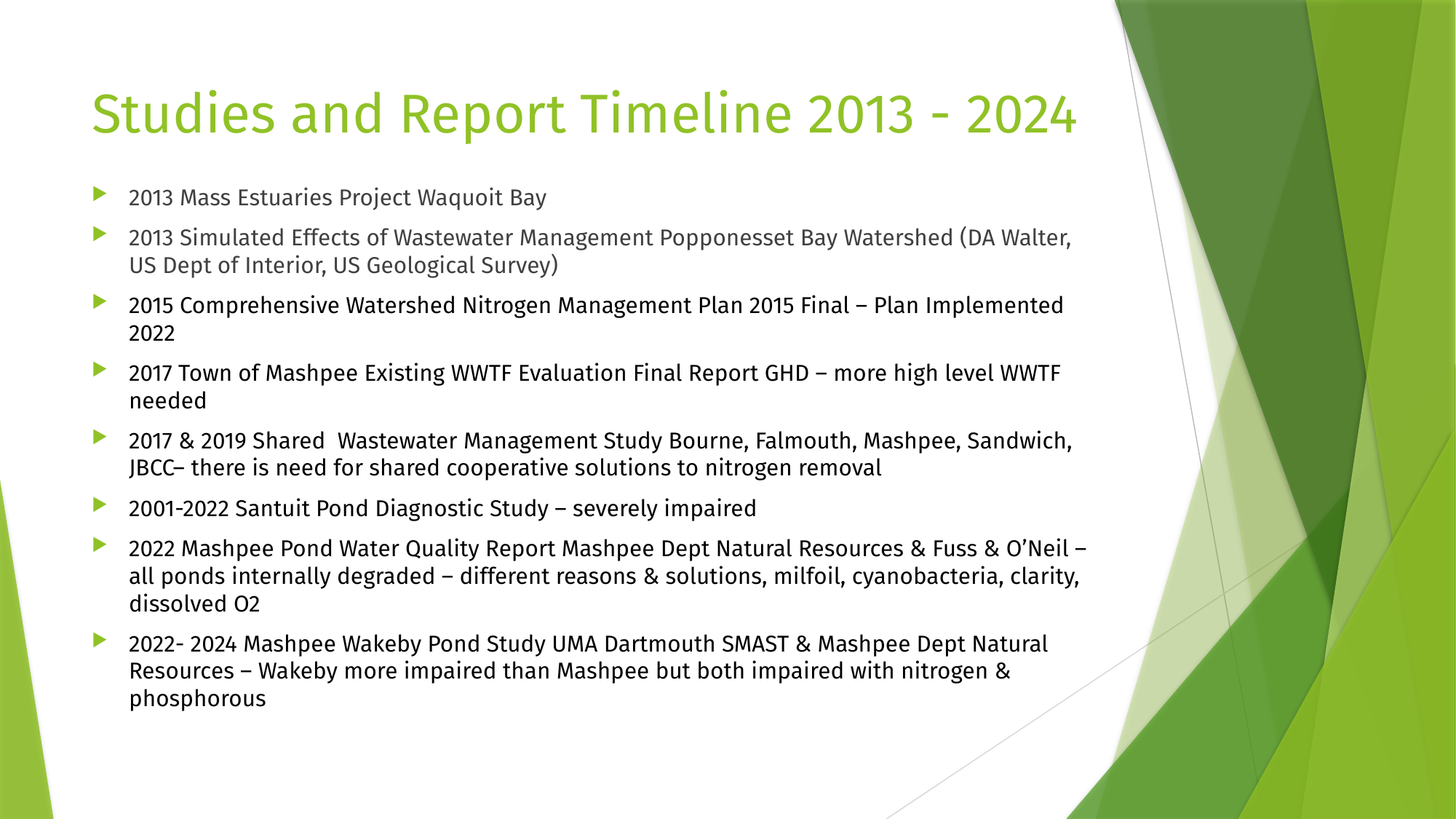

# Studies and Report Timeline 2013 - 2024
2013 Mass Estuaries Project Waquoit Bay
2013 Simulated Effects of Wastewater Management Popponesset Bay Watershed (DA Walter, US Dept of Interior, US Geological Survey)
2015 Comprehensive Watershed Nitrogen Management Plan 2015 Final – Plan Implemented 2022
2017 Town of Mashpee Existing WWTF Evaluation Final Report GHD – more high level WWTF needed
2017 & 2019 Shared  Wastewater Management Study Bourne, Falmouth, Mashpee, Sandwich, JBCC– there is need for shared cooperative solutions to nitrogen removal
2001-2022 Santuit Pond Diagnostic Study – severely impaired
2022 Mashpee Pond Water Quality Report Mashpee Dept Natural Resources & Fuss & O’Neil – all ponds internally degraded – different reasons & solutions, milfoil, cyanobacteria, clarity, dissolved O2
2022- 2024 Mashpee Wakeby Pond Study UMA Dartmouth SMAST & Mashpee Dept Natural Resources – Wakeby more impaired than Mashpee but both impaired with nitrogen & phosphorous